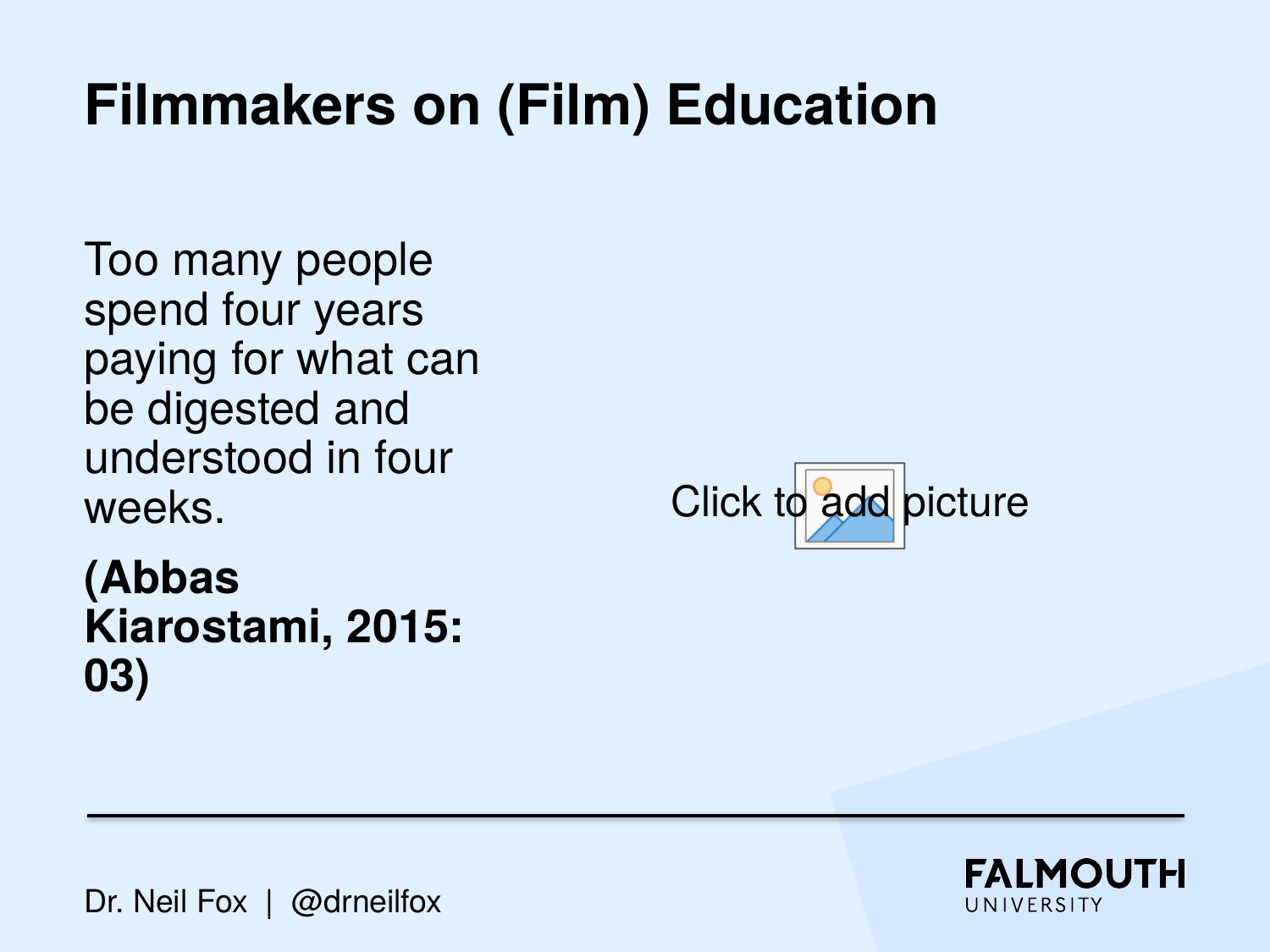

# Filmmakers on (Film) Education

Too many people spend four years paying for what can be digested and understood in four weeks.
(Abbas Kiarostami, 2015: 03)